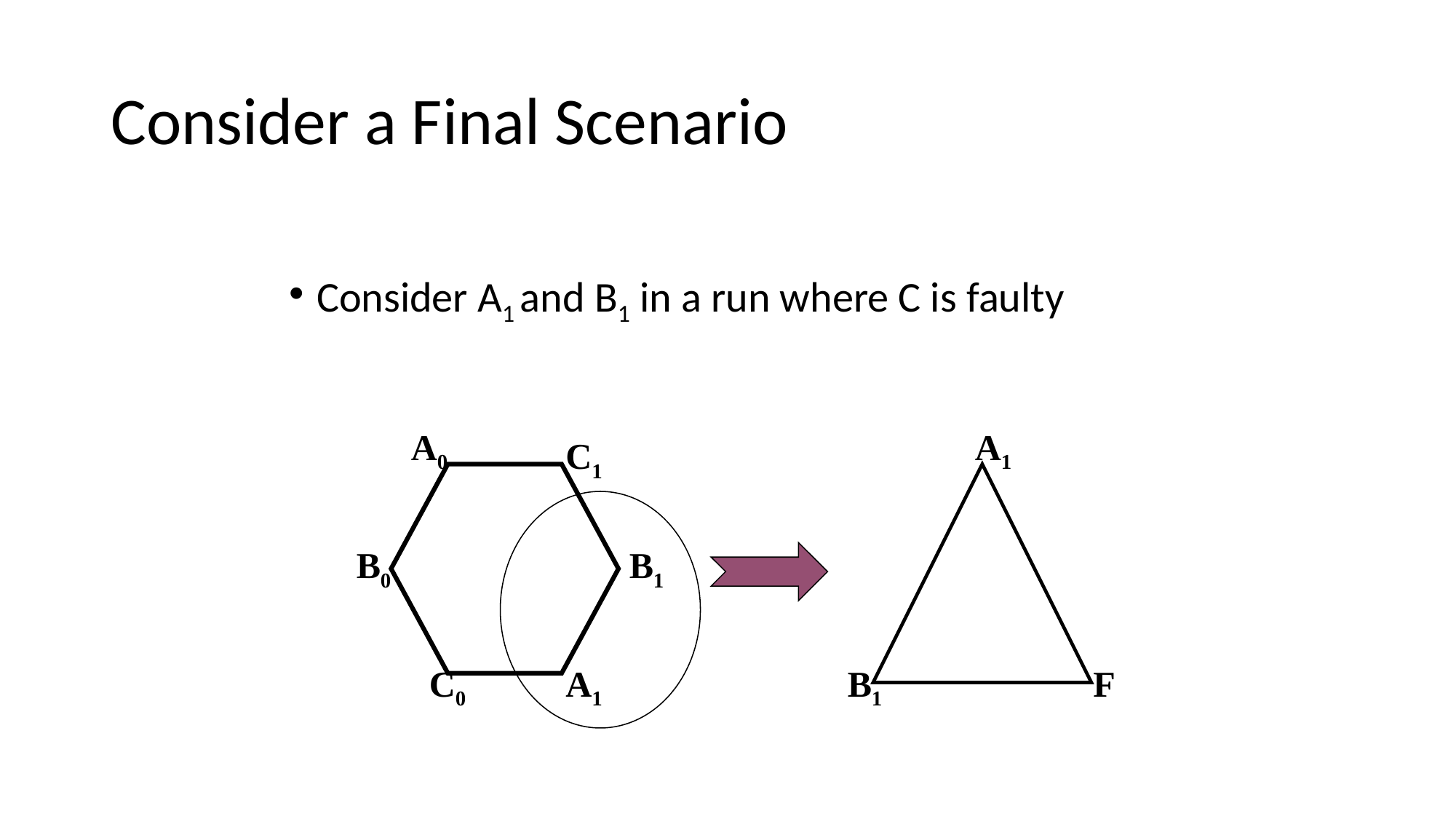

# Consider a Final Scenario
Consider A1 and B1 in a run where C is faulty
A0
A1
C1

B0
B1

C0
A1
B1
F